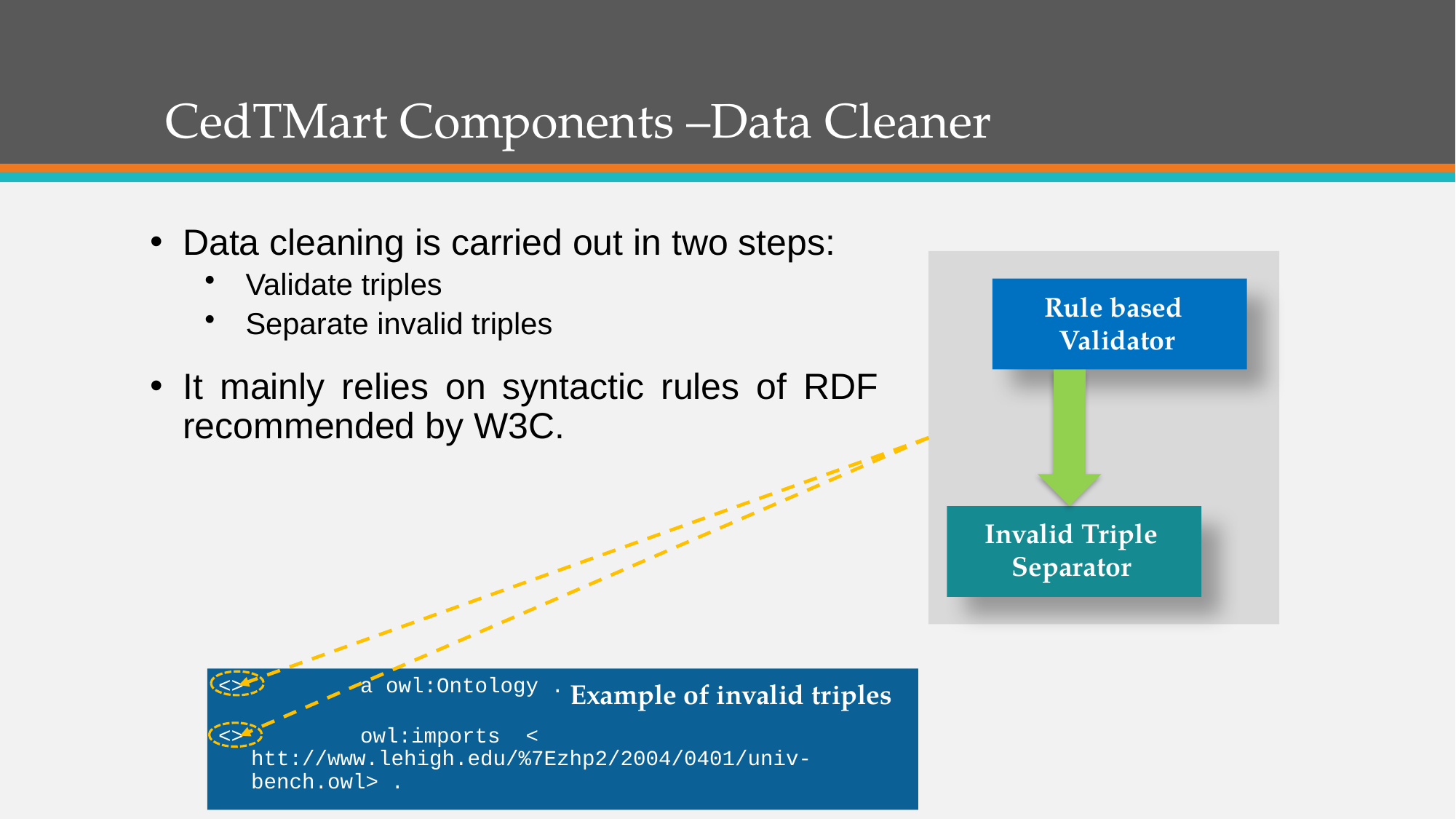

# CedTMart Components –Data Cleaner
Data cleaning is carried out in two steps:
Validate triples
Separate invalid triples
It mainly relies on syntactic rules of RDF recommended by W3C.

Rule based
Validator

<>     	a owl:Ontology .
<>     	owl:imports  <	htt://www.lehigh.edu/%7Ezhp2/2004/0401/univ-	bench.owl> .
Example of invalid triples

Invalid Triple
Separator